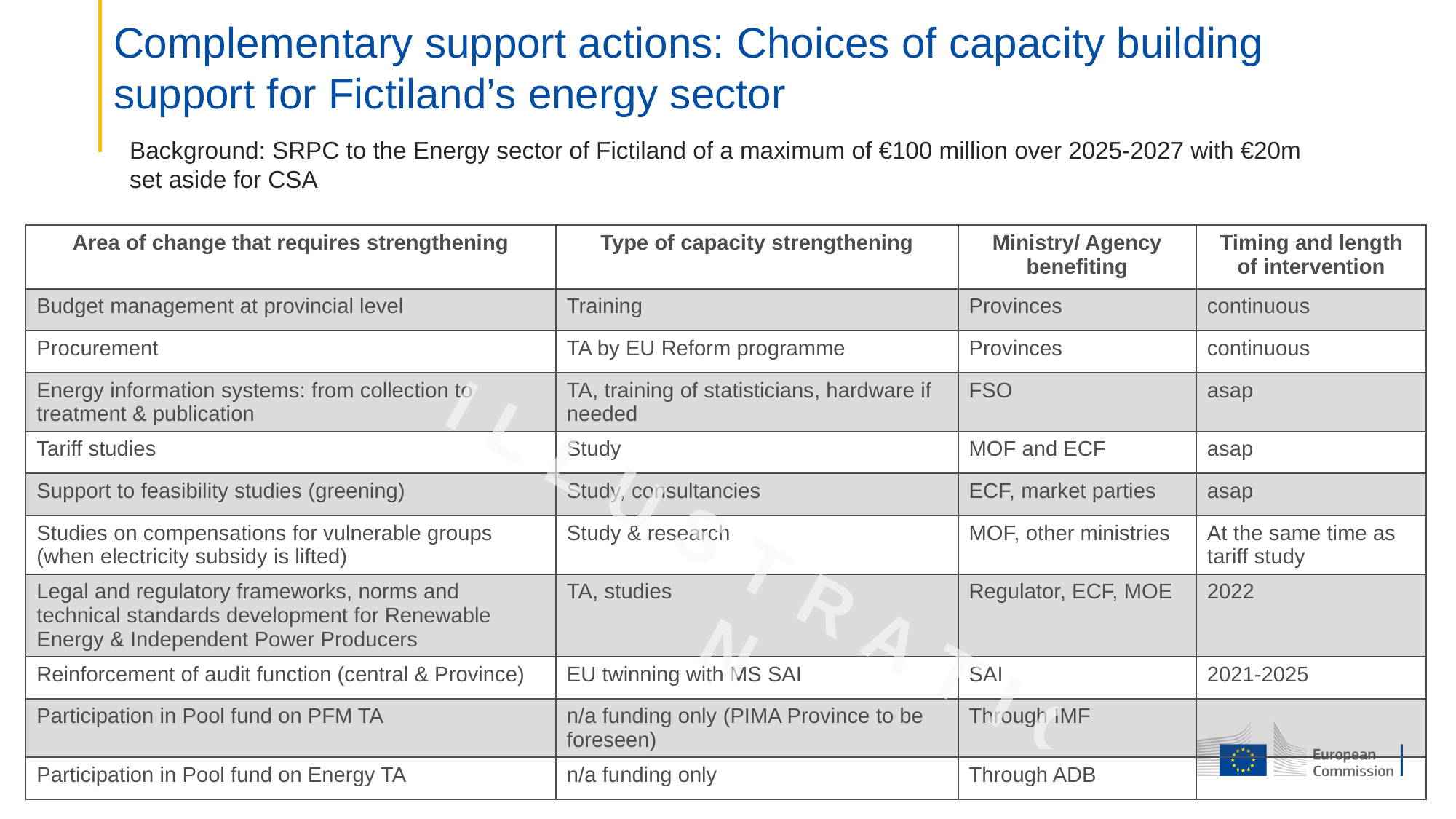

# Complementary support actions: Choices of capacity building support for Fictiland’s energy sector
Background: SRPC to the Energy sector of Fictiland of a maximum of €100 million over 2025-2027 with €20m set aside for CSA
| Area of change that requires strengthening | Type of capacity strengthening | Ministry/ Agency benefiting | Timing and length of intervention |
| --- | --- | --- | --- |
| Budget management at provincial level | Training | Provinces | continuous |
| Procurement | TA by EU Reform programme | Provinces | continuous |
| Energy information systems: from collection to treatment & publication | TA, training of statisticians, hardware if needed | FSO | asap |
| Tariff studies | Study | MOF and ECF | asap |
| Support to feasibility studies (greening) | Study, consultancies | ECF, market parties | asap |
| Studies on compensations for vulnerable groups (when electricity subsidy is lifted) | Study & research | MOF, other ministries | At the same time as tariff study |
| Legal and regulatory frameworks, norms and technical standards development for Renewable Energy & Independent Power Producers | TA, studies | Regulator, ECF, MOE | 2022 |
| Reinforcement of audit function (central & Province) | EU twinning with MS SAI | SAI | 2021-2025 |
| Participation in Pool fund on PFM TA | n/a funding only (PIMA Province to be foreseen) | Through IMF |  |
| Participation in Pool fund on Energy TA | n/a funding only | Through ADB |  |
I L L U S T R A T I O N